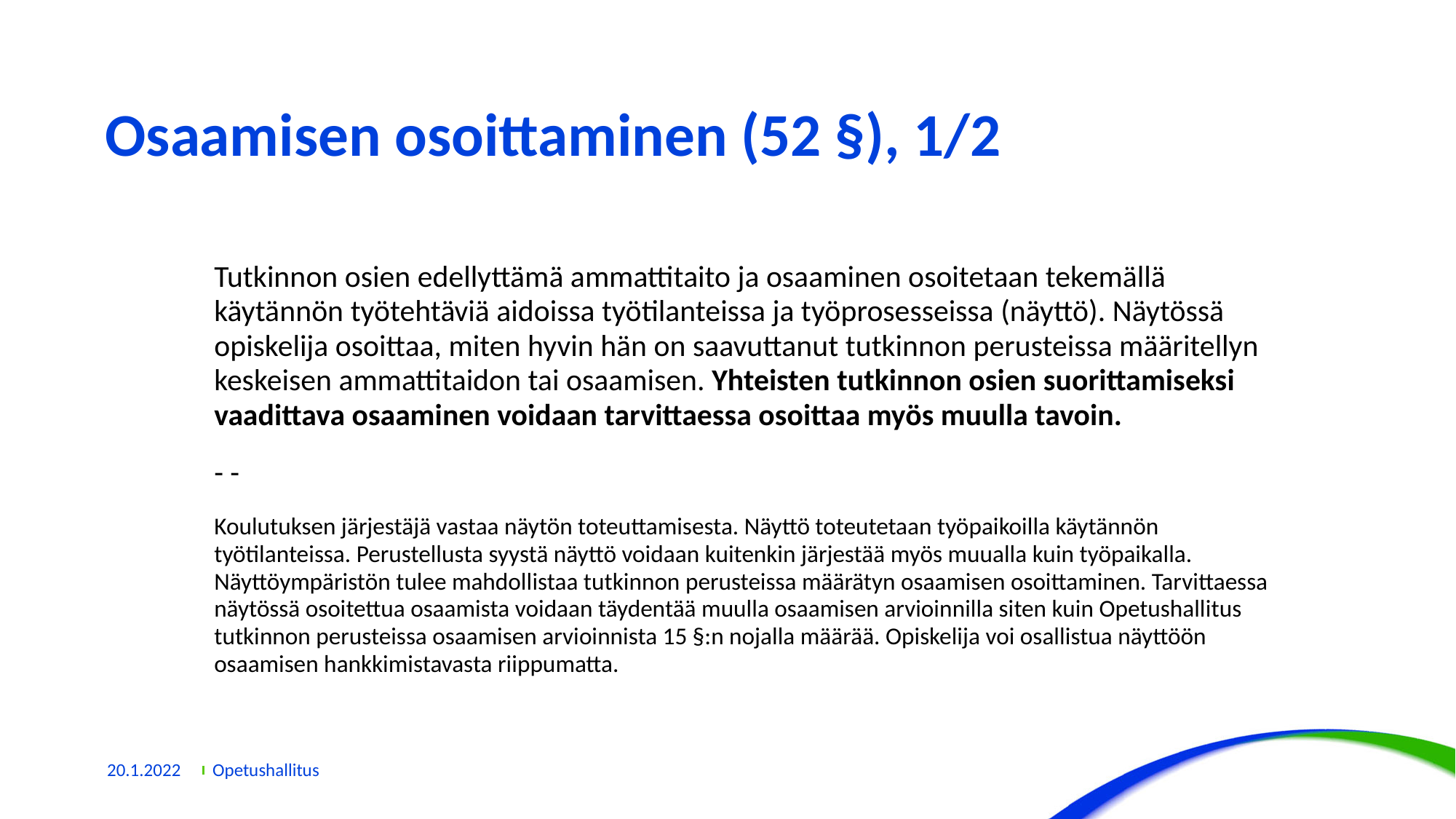

# Osaamisen osoittaminen (52 §), 1/2
Tutkinnon osien edellyttämä ammattitaito ja osaaminen osoitetaan tekemällä käytännön työtehtäviä aidoissa työtilanteissa ja työprosesseissa (näyttö). Näytössä opiskelija osoittaa, miten hyvin hän on saavuttanut tutkinnon perusteissa määritellyn keskeisen ammattitaidon tai osaamisen. Yhteisten tutkinnon osien suorittamiseksi vaadittava osaaminen voidaan tarvittaessa osoittaa myös muulla tavoin.
- -
Koulutuksen järjestäjä vastaa näytön toteuttamisesta. Näyttö toteutetaan työpaikoilla käytännön työtilanteissa. Perustellusta syystä näyttö voidaan kuitenkin järjestää myös muualla kuin työpaikalla. Näyttöympäristön tulee mahdollistaa tutkinnon perusteissa määrätyn osaamisen osoittaminen. Tarvittaessa näytössä osoitettua osaamista voidaan täydentää muulla osaamisen arvioinnilla siten kuin Opetushallitus tutkinnon perusteissa osaamisen arvioinnista 15 §:n nojalla määrää. Opiskelija voi osallistua näyttöön osaamisen hankkimistavasta riippumatta.
20.1.2022
Opetushallitus